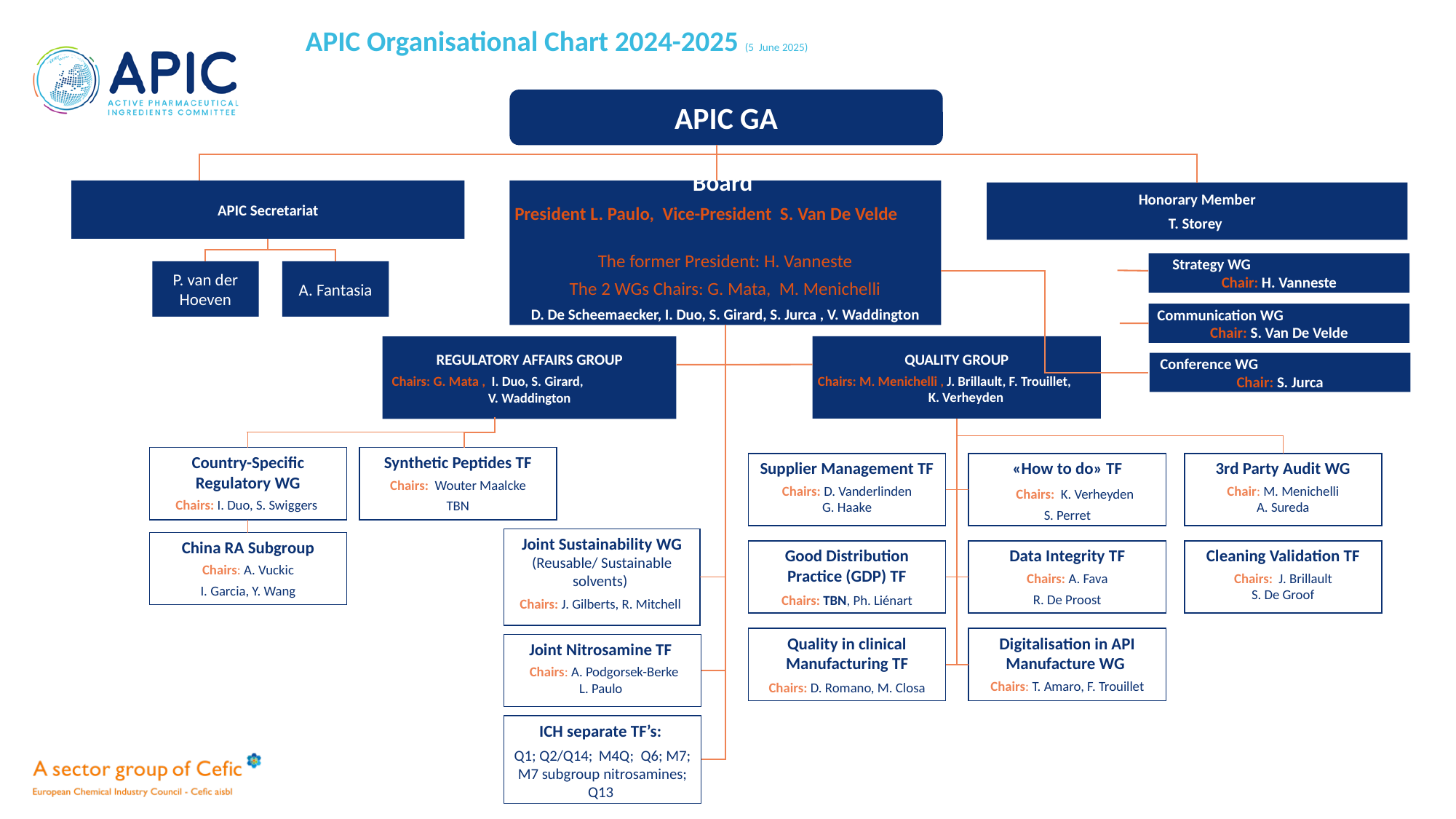

# APIC Organisational Chart 2024-2025 (5  June 2025)
APIC GA
APIC Secretariat

Board
President L. Paulo,  Vice-President  S. Van De Velde
The former President: H. Vanneste
 The 2 WGs Chairs: G. Mata,  M. Menichelli
D. De Scheemaecker, I. Duo, S. Girard, S. Jurca , V. Waddington

Honorary Member
T. Storey
Strategy WG                                        Chair: H. Vanneste
P. van der Hoeven
A. Fantasia
Communication WG                                   Chair: S. Van De Velde
QUALITY GROUP
Chairs: M. Menichelli , J. Brillault, F. Trouillet,                K. Verheyden
REGULATORY AFFAIRS GROUP
Chairs: G. Mata ,  I. Duo, S. Girard,                            V. Waddington
Conference WG                                          Chair: S. Jurca
Country-Specific Regulatory WG
Chairs: I. Duo, S. Swiggers
Synthetic Peptides TF
Chairs:  Wouter Maalcke
TBN
Supplier Management TF
Chairs: D. Vanderlinden
G. Haake
«How to do» TF
    Chairs:  K. Verheyden
S. Perret
3rd Party Audit WG
Chair: M. Menichelli
A. Sureda
Joint Sustainability WG
(Reusable/ Sustainable solvents)
Chairs: J. Gilberts, R. Mitchell
China RA Subgroup
Chairs: A. Vuckic
I. Garcia, Y. Wang
Good Distribution Practice (GDP) TF
Chairs: TBN, Ph. Liénart
Data Integrity TF
Chairs: A. Fava
R. De Proost
Cleaning Validation TF
Chairs:  J. Brillault
S. De Groof
Quality in clinical Manufacturing TF
Chairs: D. Romano, M. Closa

Digitalisation in API Manufacture WG
Chairs: T. Amaro, F. Trouillet
Joint Nitrosamine TF
  Chairs: A. Podgorsek-Berke
L. Paulo
ICH separate TF’s:
Q1; Q2/Q14;  M4Q;  Q6; M7; M7 subgroup nitrosamines; Q13